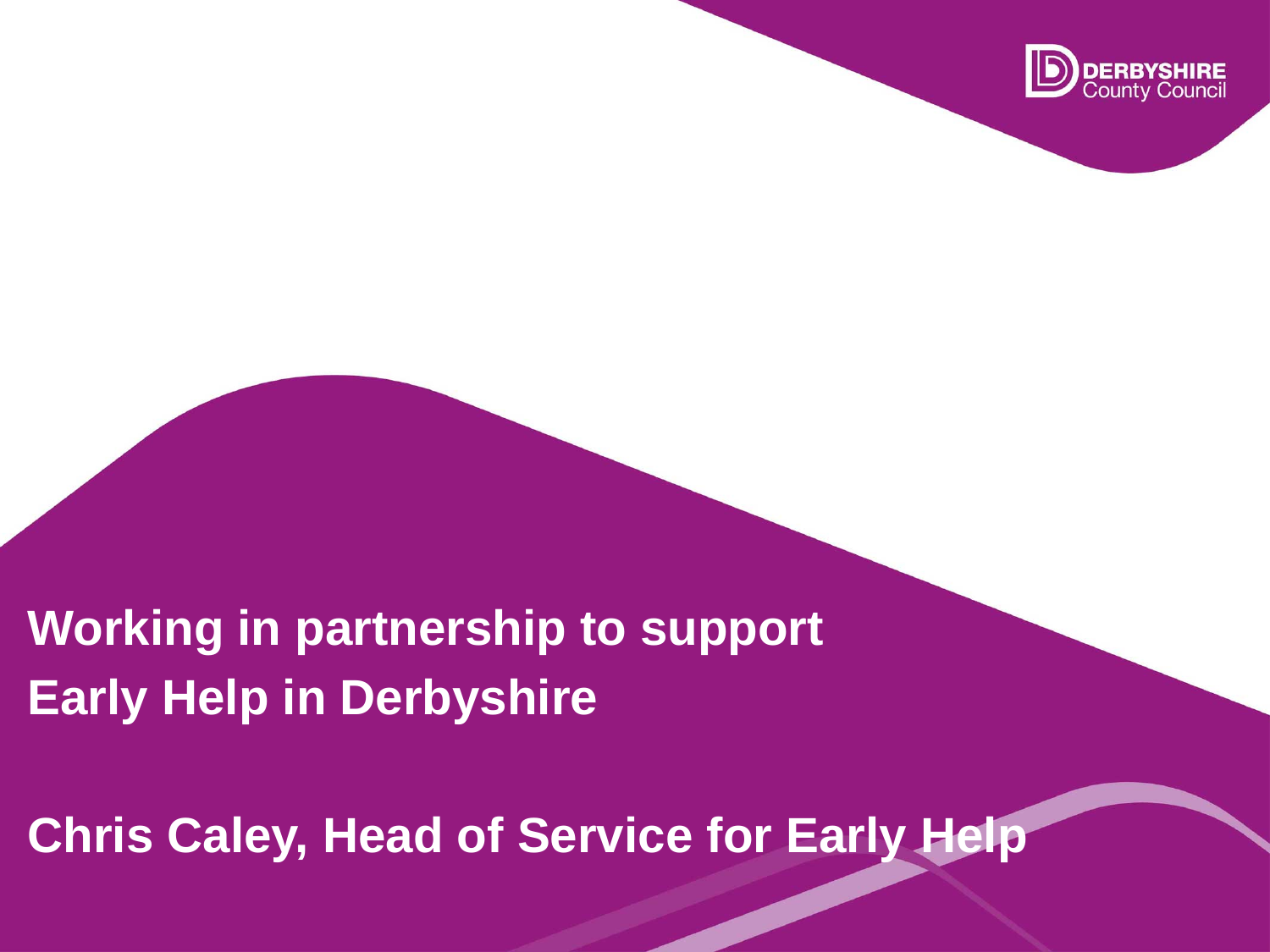

Working in partnership to support
Early Help in Derbyshire

Chris Caley, Head of Service for Early Help